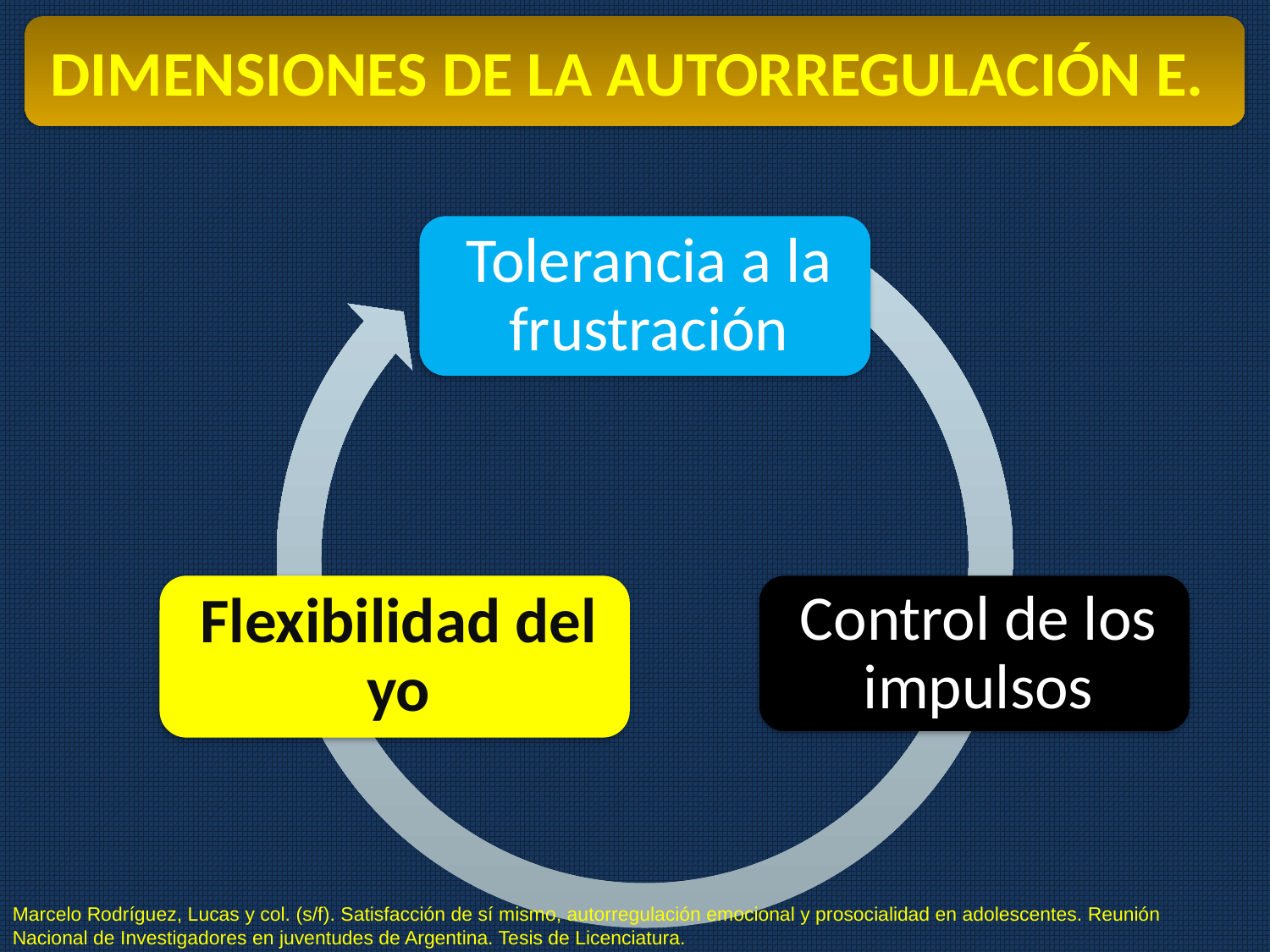

DIMENSIONES DE LA AUTORREGULACIÓN E.
Tolerancia a la frustración
Control de los impulsos
Flexibilidad del yo
Marcelo Rodríguez, Lucas y col. (s/f). Satisfacción de sí mismo, autorregulación emocional y prosocialidad en adolescentes. Reunión Nacional de Investigadores en juventudes de Argentina. Tesis de Licenciatura.